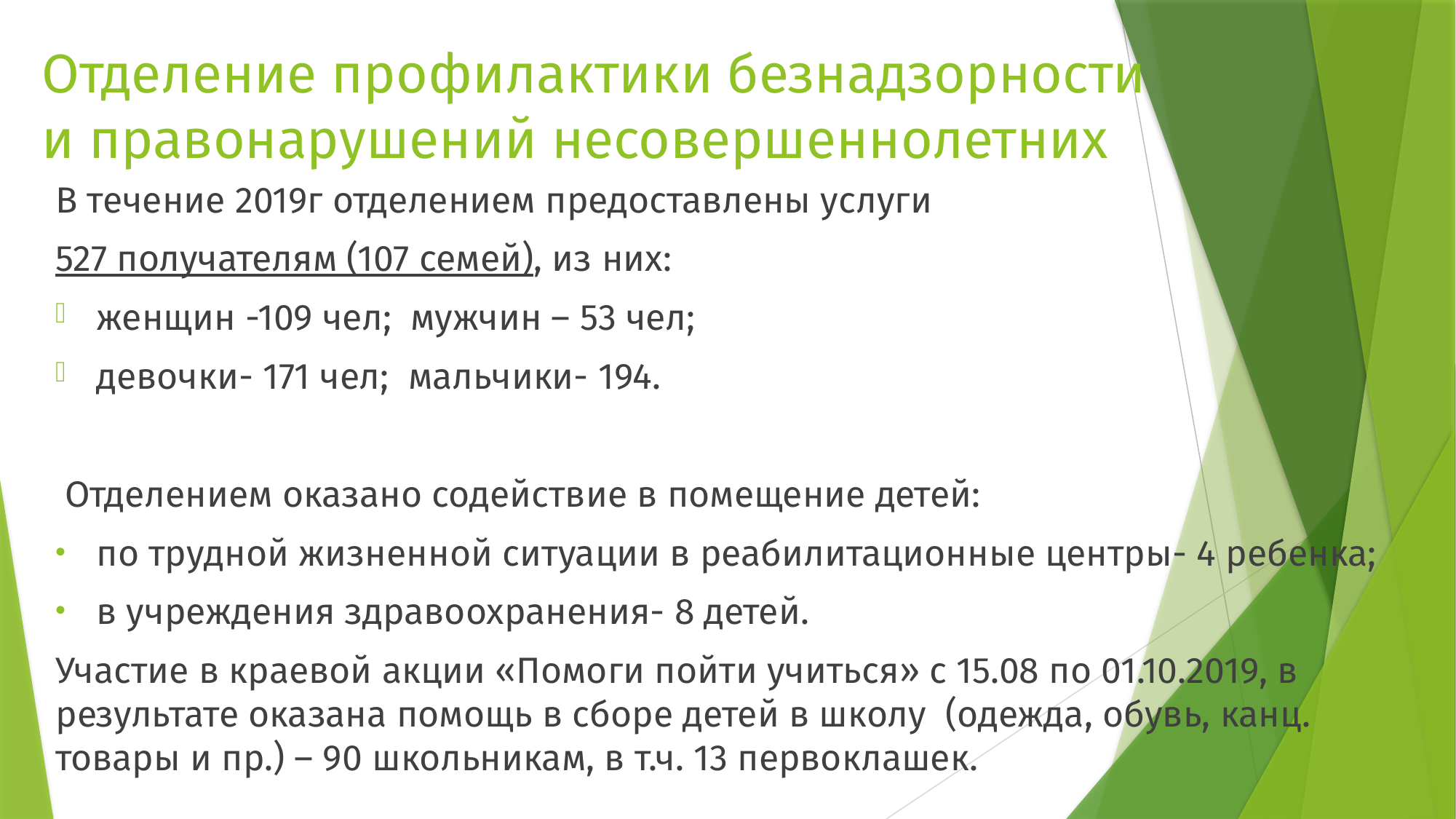

# Отделение профилактики безнадзорности и правонарушений несовершеннолетних
В течение 2019г отделением предоставлены услуги
527 получателям (107 семей), из них:
женщин -109 чел;  мужчин – 53 чел;
девочки- 171 чел;  мальчики- 194.

 Отделением оказано содействие в помещение детей:
по трудной жизненной ситуации в реабилитационные центры- 4 ребенка;
в учреждения здравоохранения- 8 детей.
Участие в краевой акции «Помоги пойти учиться» с 15.08 по 01.10.2019, в результате оказана помощь в сборе детей в школу  (одежда, обувь, канц. товары и пр.) – 90 школьникам, в т.ч. 13 первоклашек.